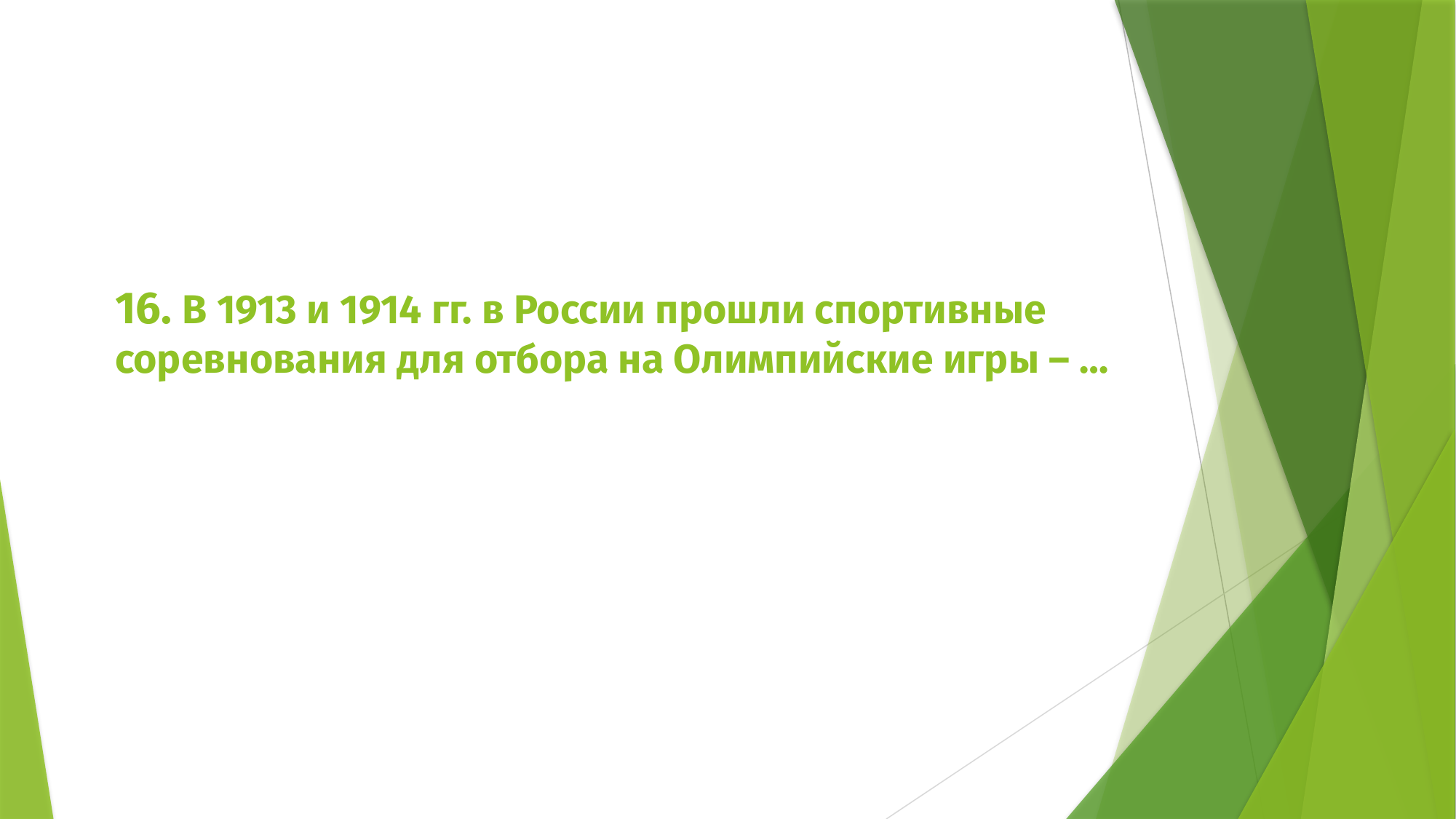

# 16. В 1913 и 1914 гг. в России прошли спортивные соревнования для отбора на Олимпийские игры – …